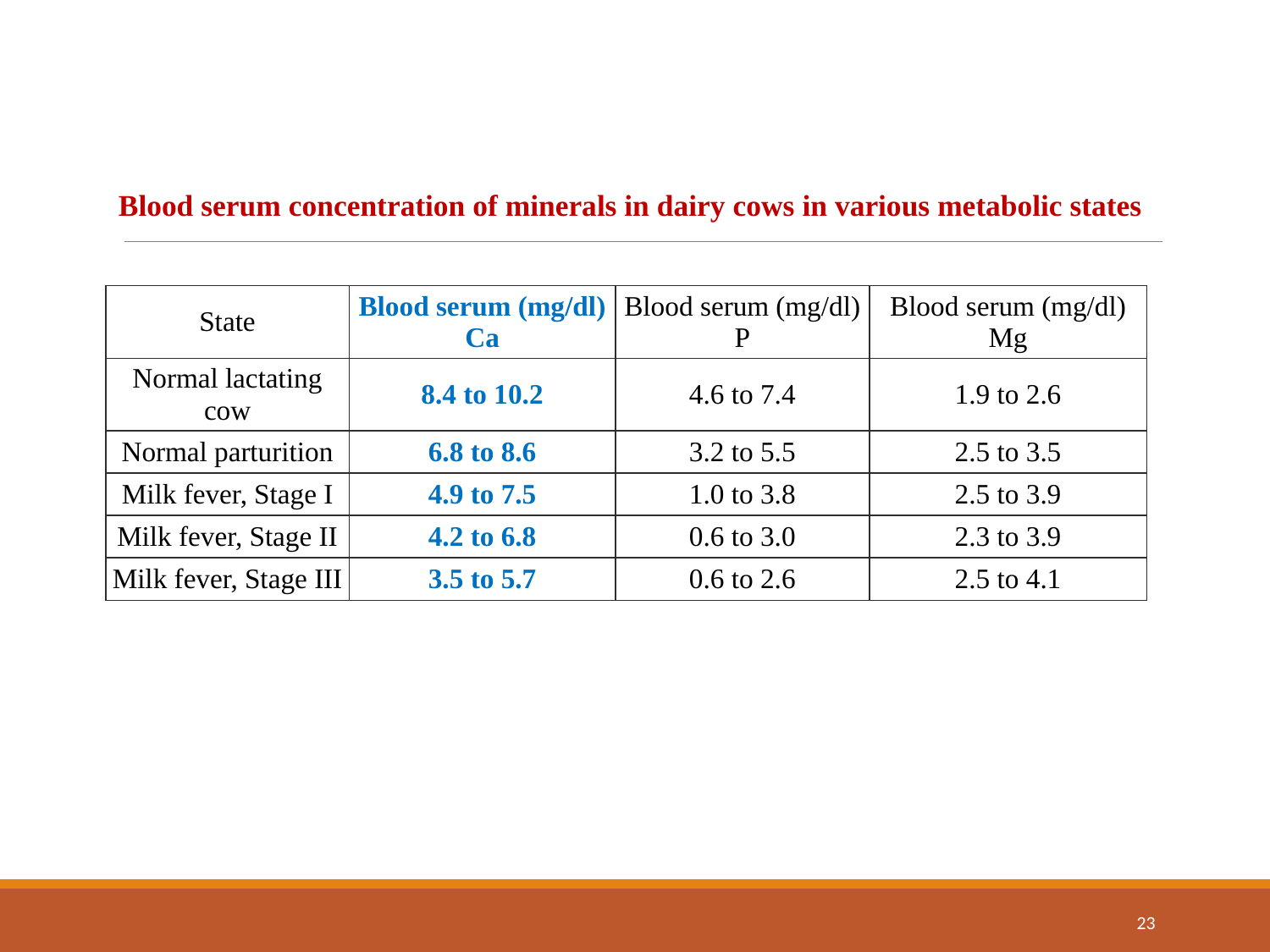

Blood serum concentration of minerals in dairy cows in various metabolic states
| State | Blood serum (mg/dl) Ca | Blood serum (mg/dl) P | Blood serum (mg/dl) Mg |
| --- | --- | --- | --- |
| Normal lactating cow | 8.4 to 10.2 | 4.6 to 7.4 | 1.9 to 2.6 |
| Normal parturition | 6.8 to 8.6 | 3.2 to 5.5 | 2.5 to 3.5 |
| Milk fever, Stage I | 4.9 to 7.5 | 1.0 to 3.8 | 2.5 to 3.9 |
| Milk fever, Stage II | 4.2 to 6.8 | 0.6 to 3.0 | 2.3 to 3.9 |
| Milk fever, Stage III | 3.5 to 5.7 | 0.6 to 2.6 | 2.5 to 4.1 |
23